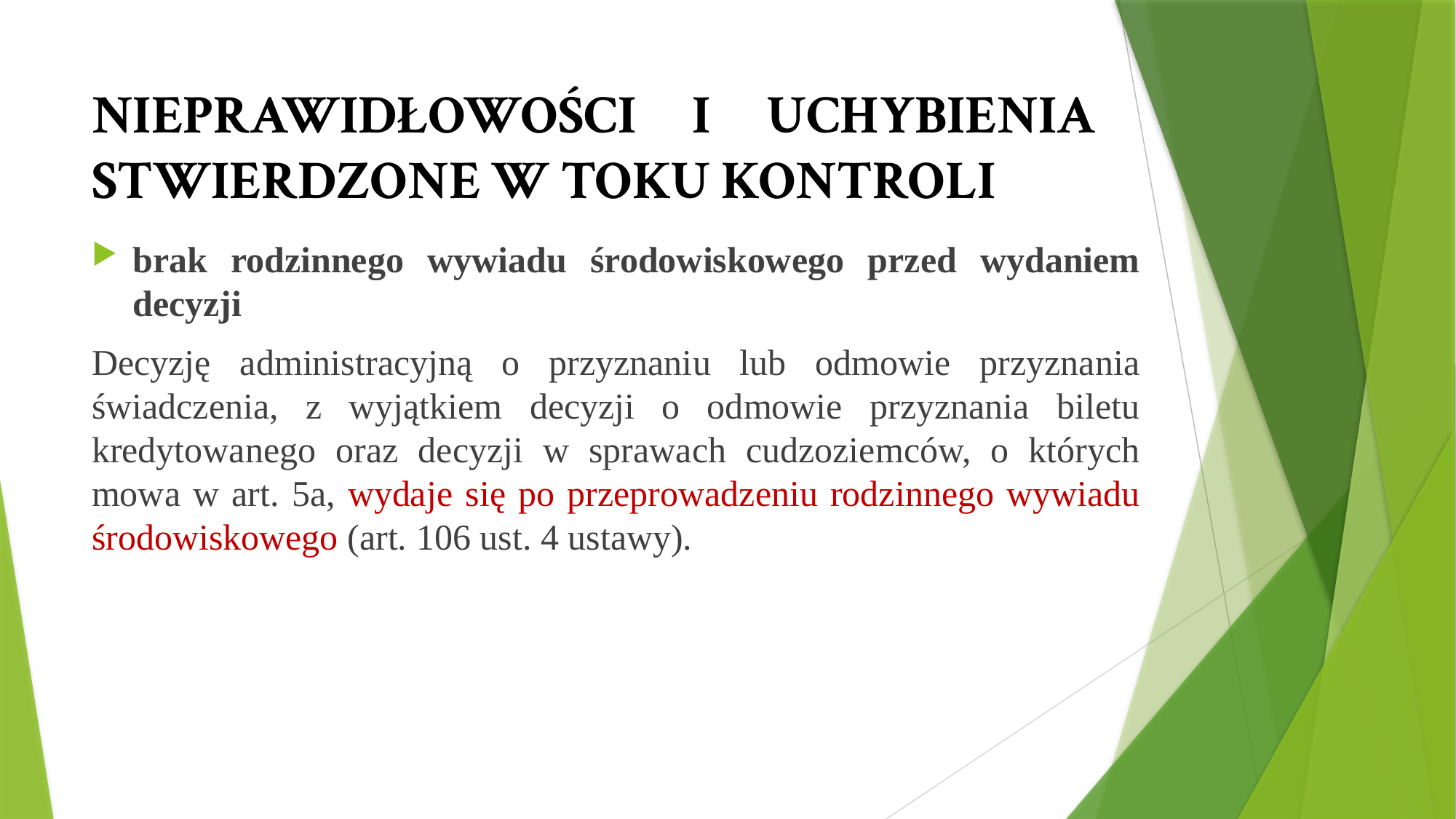

# NIEPRAWIDŁOWOŚCI I UCHYBIENIA STWIERDZONE W TOKU KONTROLI
brak rodzinnego wywiadu środowiskowego przed wydaniem decyzji
Decyzję administracyjną o przyznaniu lub odmowie przyznania świadczenia, z wyjątkiem decyzji o odmowie przyznania biletu kredytowanego oraz decyzji w sprawach cudzoziemców, o których mowa w art. 5a, wydaje się po przeprowadzeniu rodzinnego wywiadu środowiskowego (art. 106 ust. 4 ustawy).